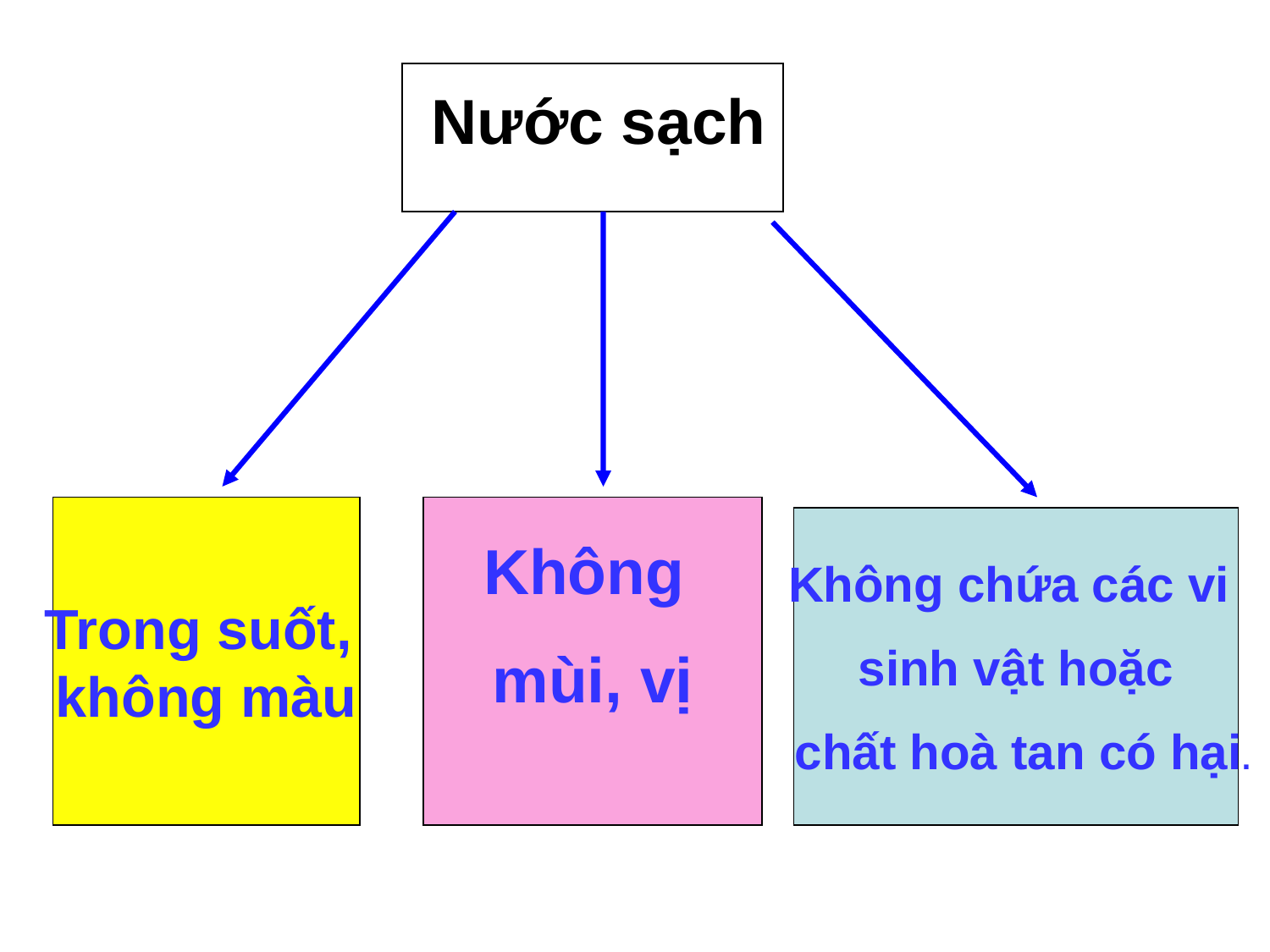

Nước sạch

Trong suốt,
không màu
Không
mùi, vị

Không chứa các vi
sinh vật hoặc
 chất hoà tan có hại.